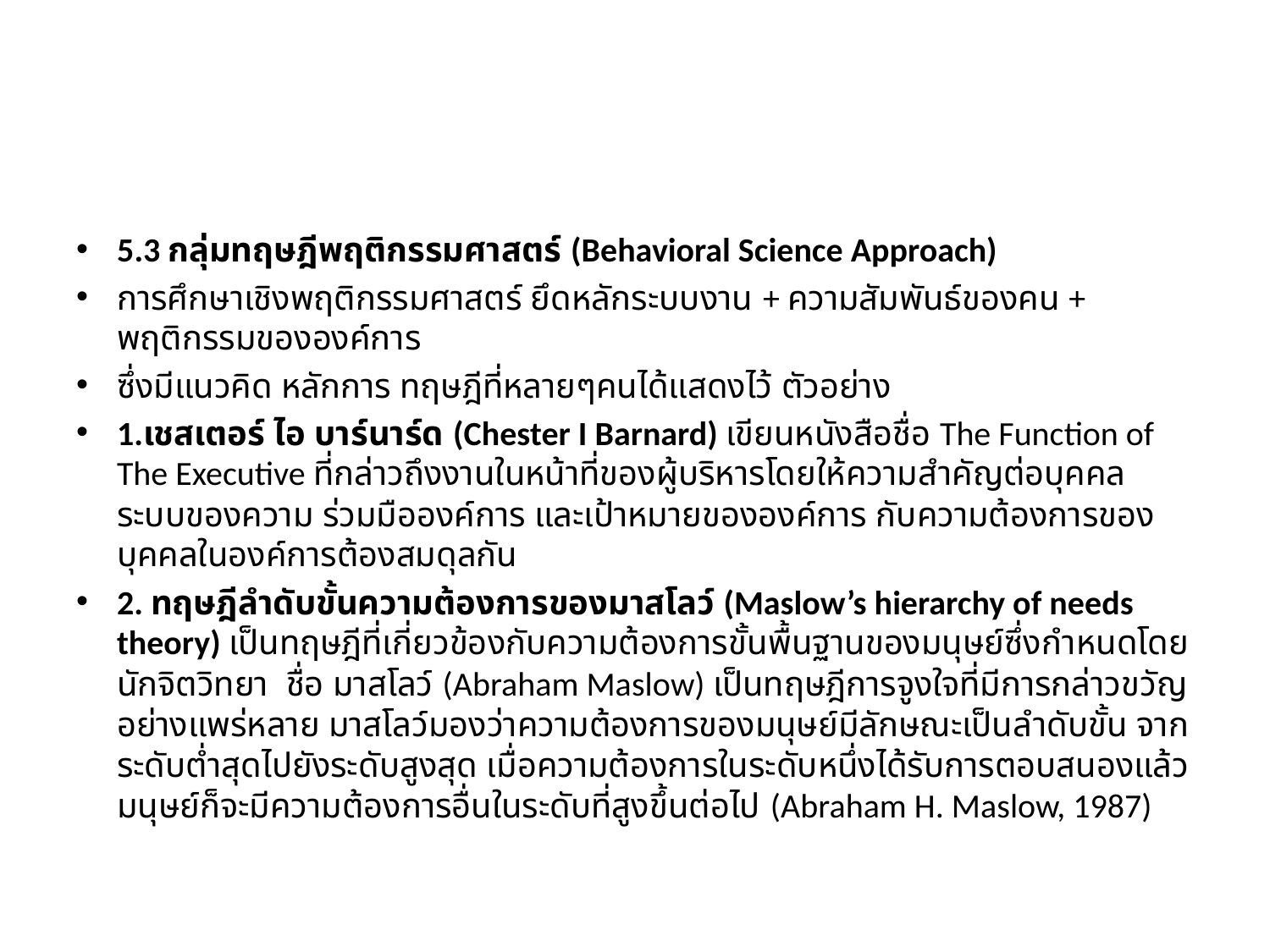

#
5.3 กลุ่มทฤษฎีพฤติกรรมศาสตร์ (Behavioral Science Approach)
การศึกษาเชิงพฤติกรรมศาสตร์ ยึดหลักระบบงาน + ความสัมพันธ์ของคน + พฤติกรรมขององค์การ
ซึ่งมีแนวคิด หลักการ ทฤษฎีที่หลายๆคนได้แสดงไว้ ตัวอย่าง
1.เชสเตอร์ ไอ บาร์นาร์ด (Chester I Barnard) เขียนหนังสือชื่อ The Function of The Executive ที่กล่าวถึงงานในหน้าที่ของผู้บริหารโดยให้ความสำคัญต่อบุคคลระบบของความ ร่วมมือองค์การ และเป้าหมายขององค์การ กับความต้องการของบุคคลในองค์การต้องสมดุลกัน
2. ทฤษฎีลำดับขั้นความต้องการของมาสโลว์ (Maslow’s hierarchy of needs theory) เป็นทฤษฎีที่เกี่ยวข้องกับความต้องการขั้นพื้นฐานของมนุษย์ซึ่งกำหนดโดยนักจิตวิทยา  ชื่อ มาสโลว์ (Abraham Maslow) เป็นทฤษฎีการจูงใจที่มีการกล่าวขวัญอย่างแพร่หลาย มาสโลว์มองว่าความต้องการของมนุษย์มีลักษณะเป็นลำดับขั้น จากระดับต่ำสุดไปยังระดับสูงสุด เมื่อความต้องการในระดับหนึ่งได้รับการตอบสนองแล้ว มนุษย์ก็จะมีความต้องการอื่นในระดับที่สูงขึ้นต่อไป (Abraham H. Maslow, 1987)